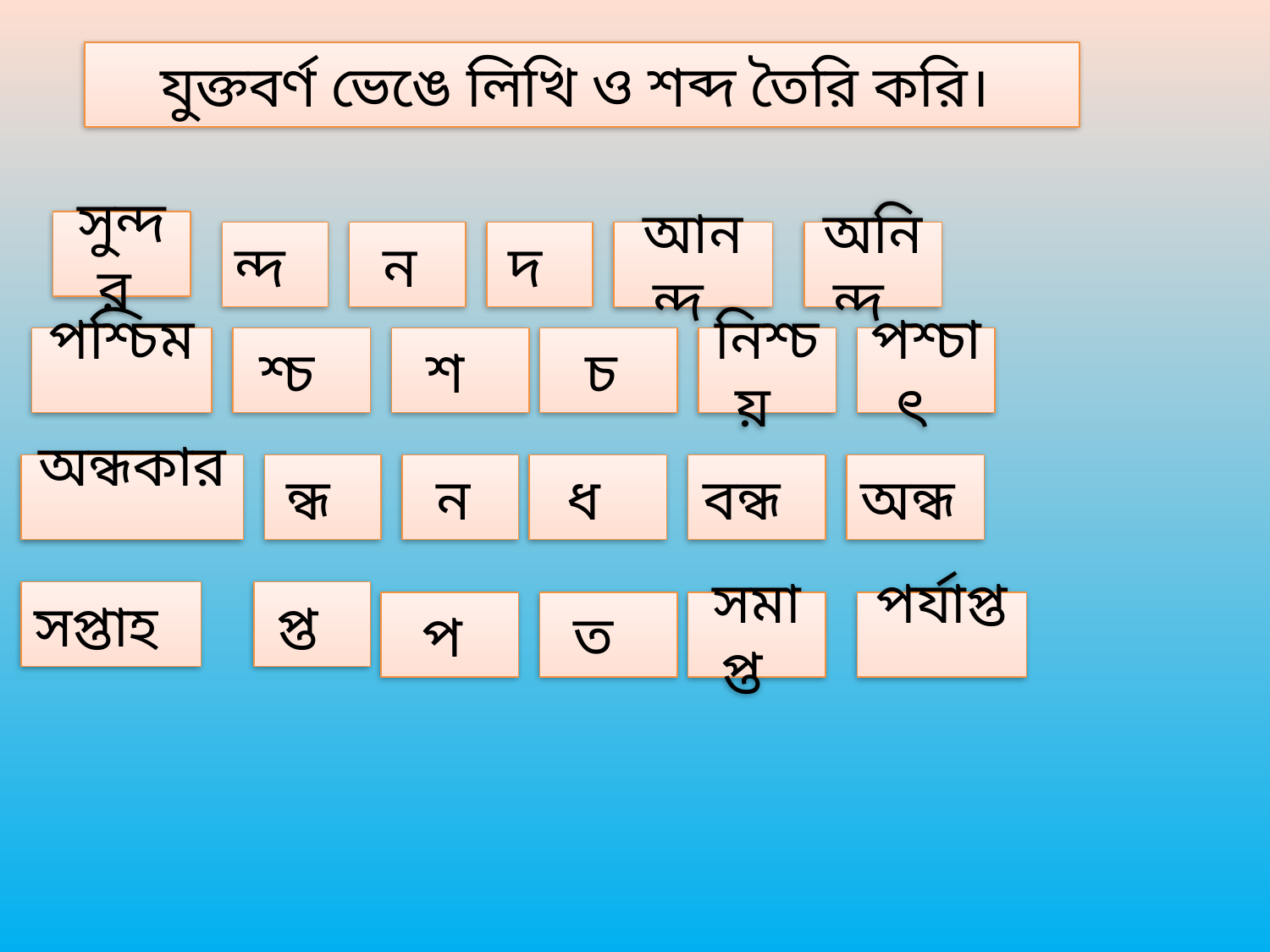

যুক্তবর্ণ ভেঙে লিখি ও শব্দ তৈরি করি।
সুন্দর
ন্দ
ন
দ
আনন্দ
অনিন্দ
পশ্চিম
শ্চ
শ
চ
নিশ্চয়
পশ্চাৎ
অন্ধকার
ন্ধ
ন
ধ
বন্ধ
অন্ধ
সপ্তাহ
প্ত
প
ত
সমাপ্ত
পর্যাপ্ত